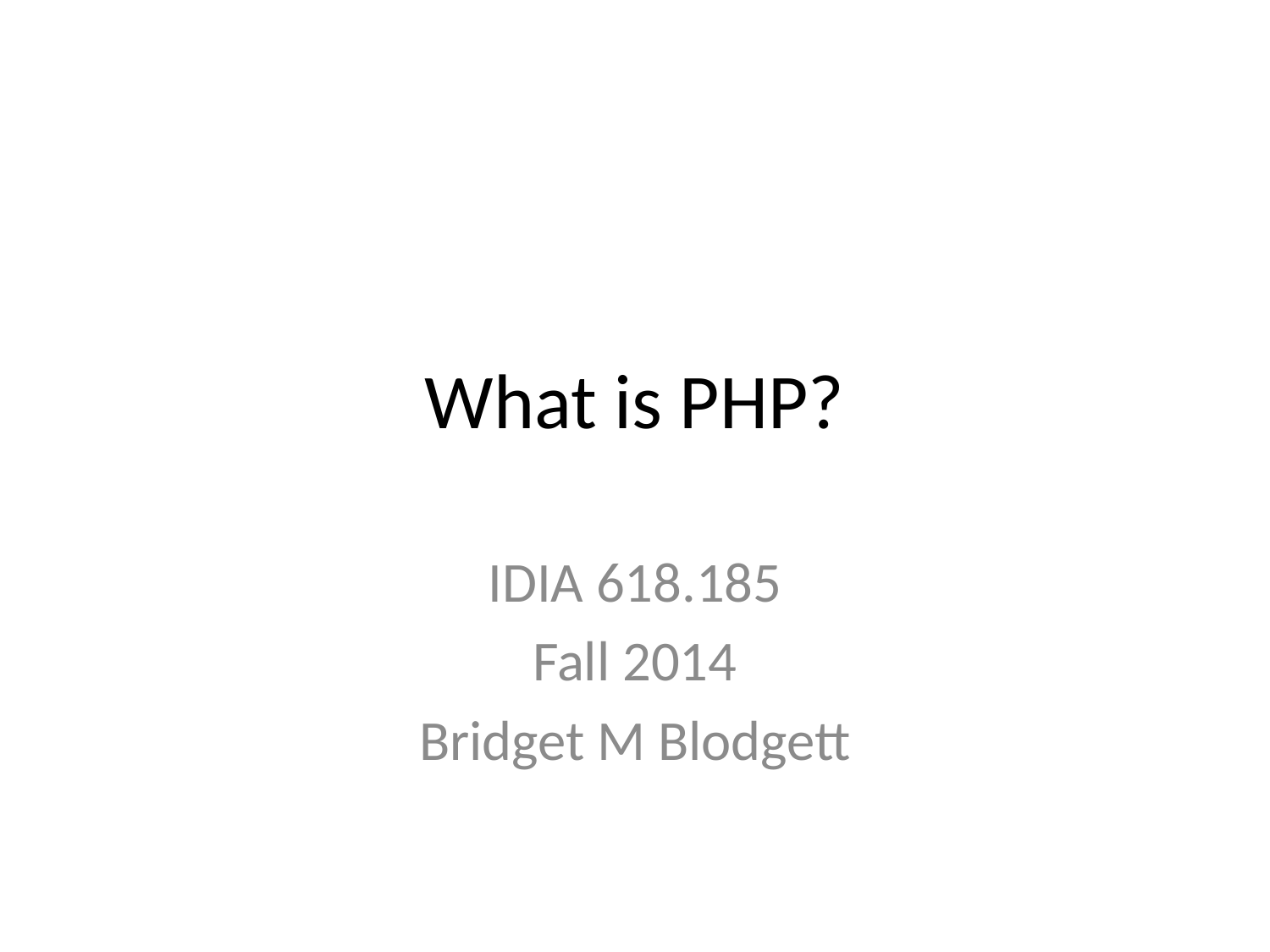

# What is PHP?
IDIA 618.185
Fall 2014
Bridget M Blodgett